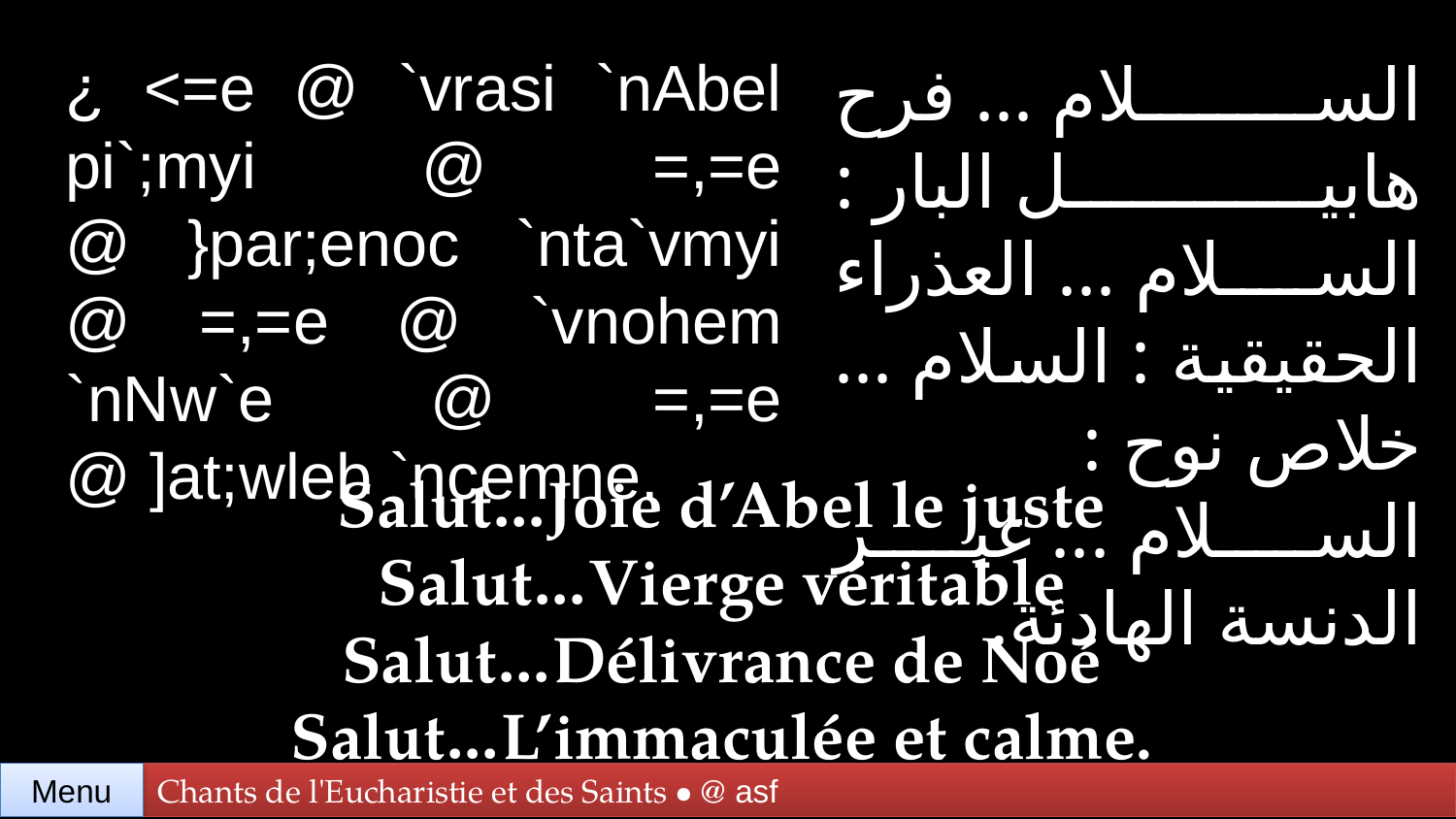

¿ <=e @ `vrasi `nAbel pi`;myi @ =,=e @ }par;enoc `nta`vmyi @ =,=e @ `vnohem `nNw`e @ =,=e @ ]at;wleb `ncemne.
السلام ... فرح هابيل البار : السلام ... العذراء الحقيقية : السلام ... خلاص نوح : السلام ... غير الدنسة الهادئة.
Salut…Joie d’Abel le juste
Salut…Vierge véritable
Salut…Délivrance de Noé
Salut…L’immaculée et calme.
Menu
Chants de l'Eucharistie et des Saints • @ asf